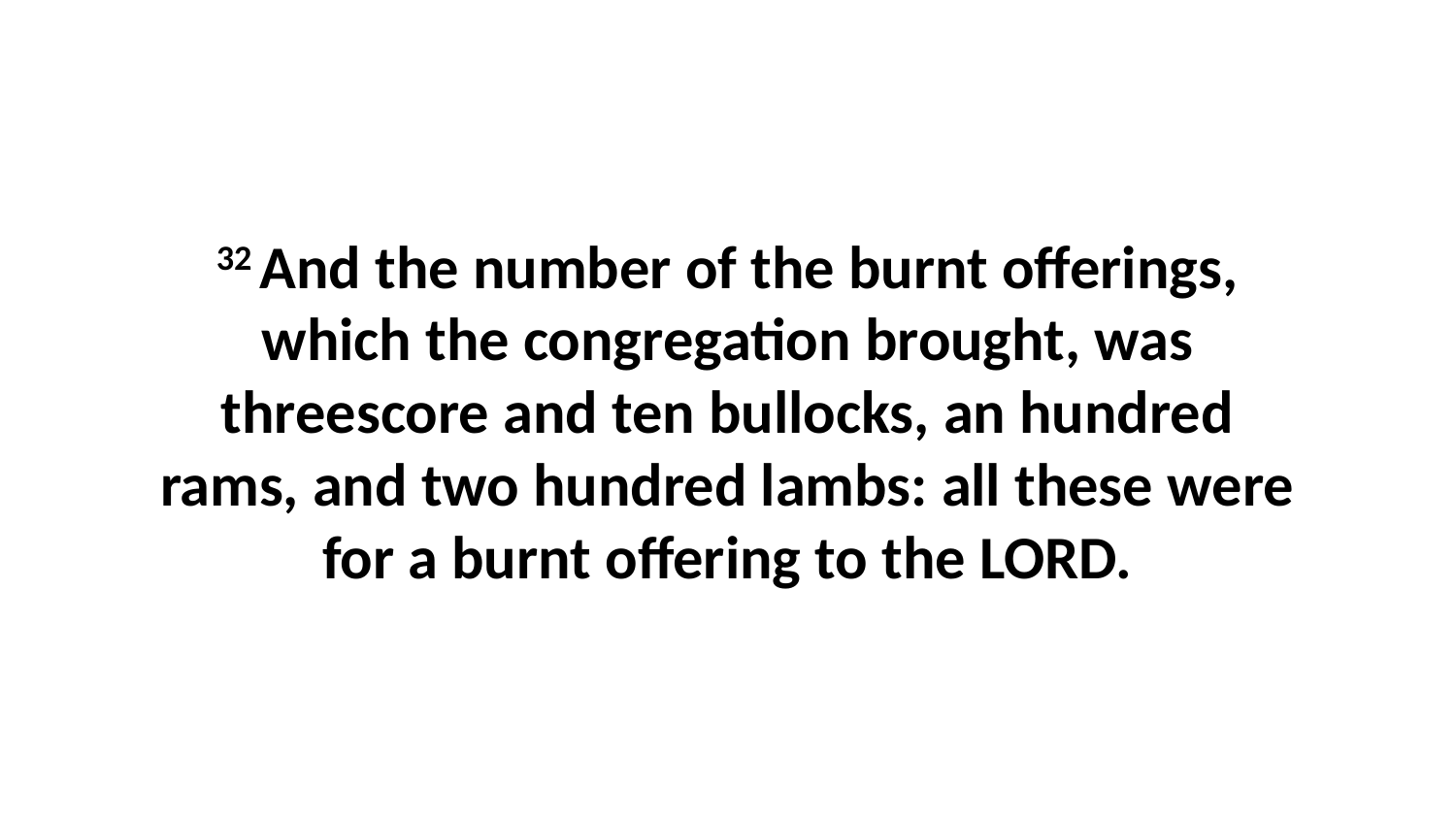

32 And the number of the burnt offerings, which the congregation brought, was threescore and ten bullocks, an hundred rams, and two hundred lambs: all these were for a burnt offering to the LORD.